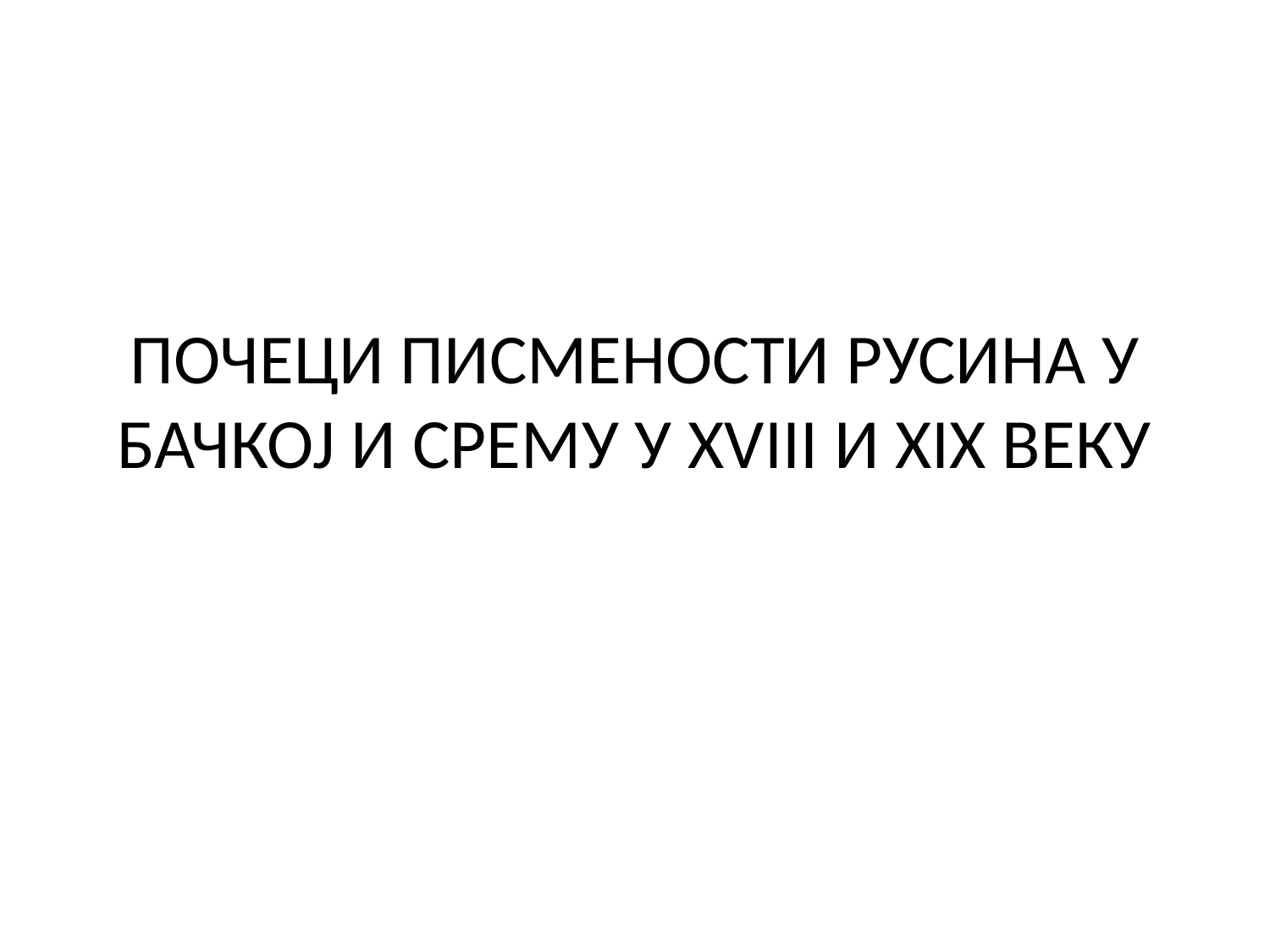

# ПОЧЕЦИ ПИСМЕНОСТИ РУСИНА У БАЧКОЈ И СРЕМУ У ХVIII И ХIХ ВЕКУ